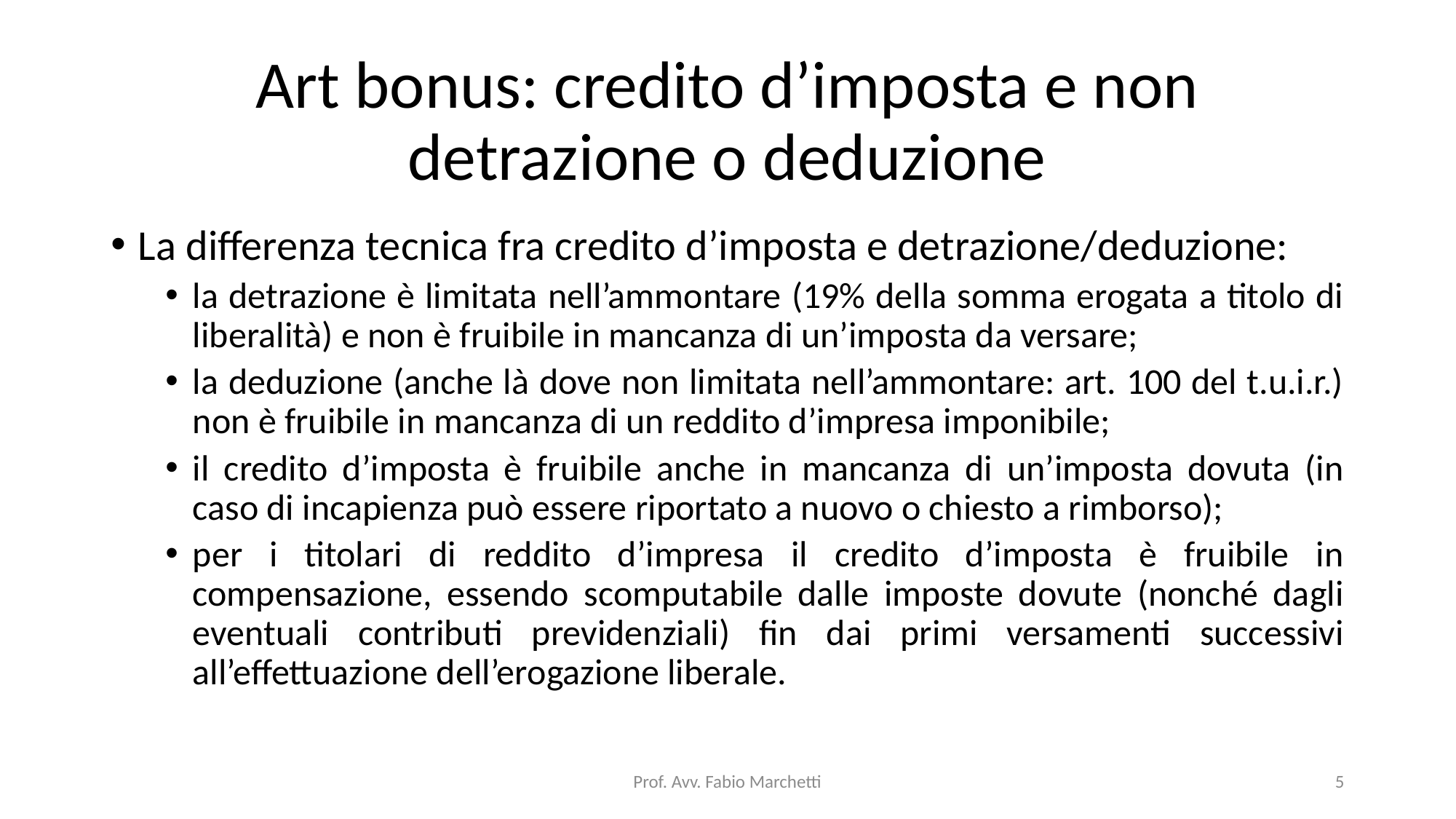

# Art bonus: credito d’imposta e non detrazione o deduzione
La differenza tecnica fra credito d’imposta e detrazione/deduzione:
la detrazione è limitata nell’ammontare (19% della somma erogata a titolo di liberalità) e non è fruibile in mancanza di un’imposta da versare;
la deduzione (anche là dove non limitata nell’ammontare: art. 100 del t.u.i.r.) non è fruibile in mancanza di un reddito d’impresa imponibile;
il credito d’imposta è fruibile anche in mancanza di un’imposta dovuta (in caso di incapienza può essere riportato a nuovo o chiesto a rimborso);
per i titolari di reddito d’impresa il credito d’imposta è fruibile in compensazione, essendo scomputabile dalle imposte dovute (nonché dagli eventuali contributi previdenziali) fin dai primi versamenti successivi all’effettuazione dell’erogazione liberale.
Prof. Avv. Fabio Marchetti
5